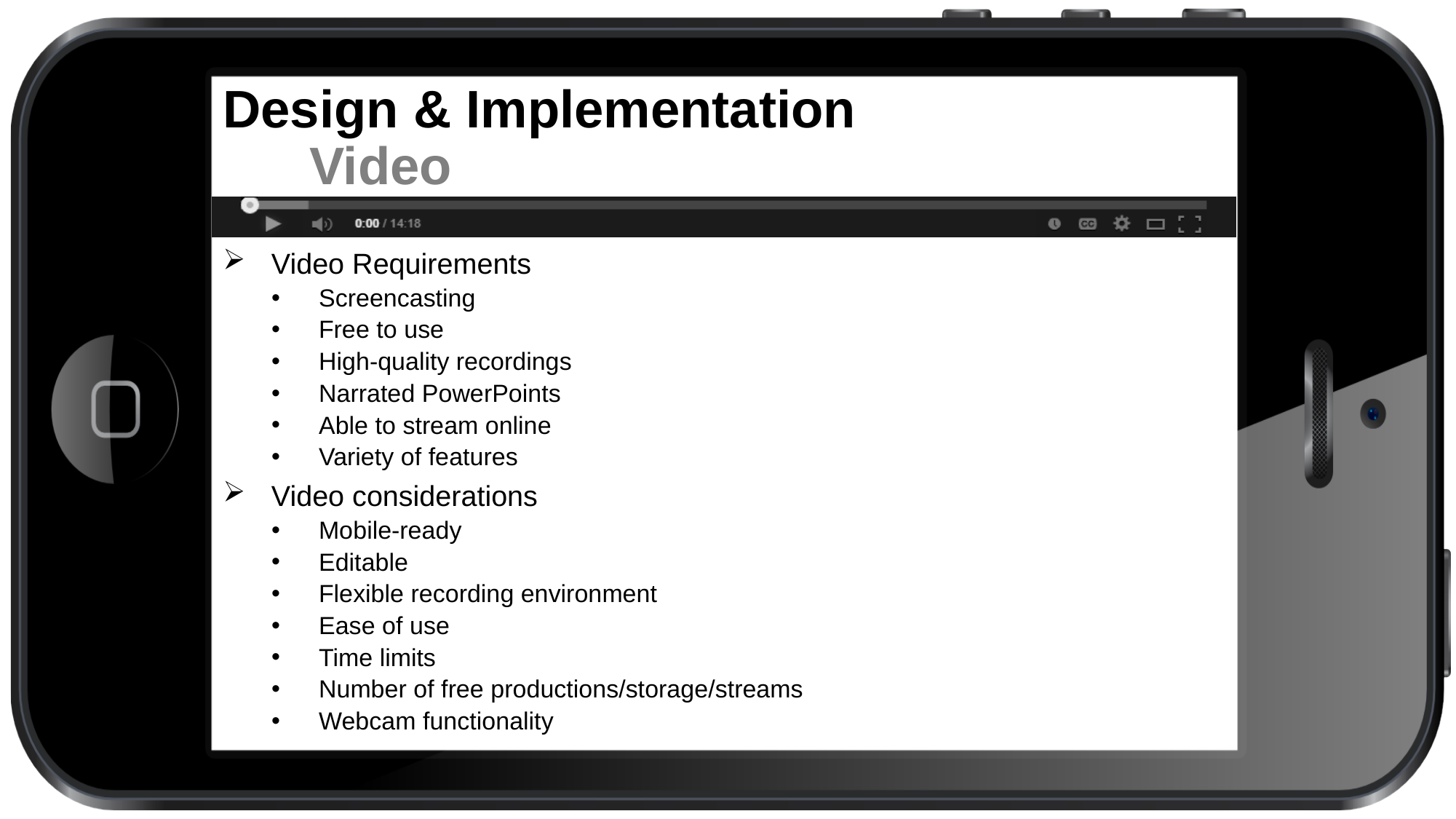

# Design & Implementation Video
Video Requirements
Screencasting
Free to use
High-quality recordings
Narrated PowerPoints
Able to stream online
Variety of features
Video considerations
Mobile-ready
Editable
Flexible recording environment
Ease of use
Time limits
Number of free productions/storage/streams
Webcam functionality